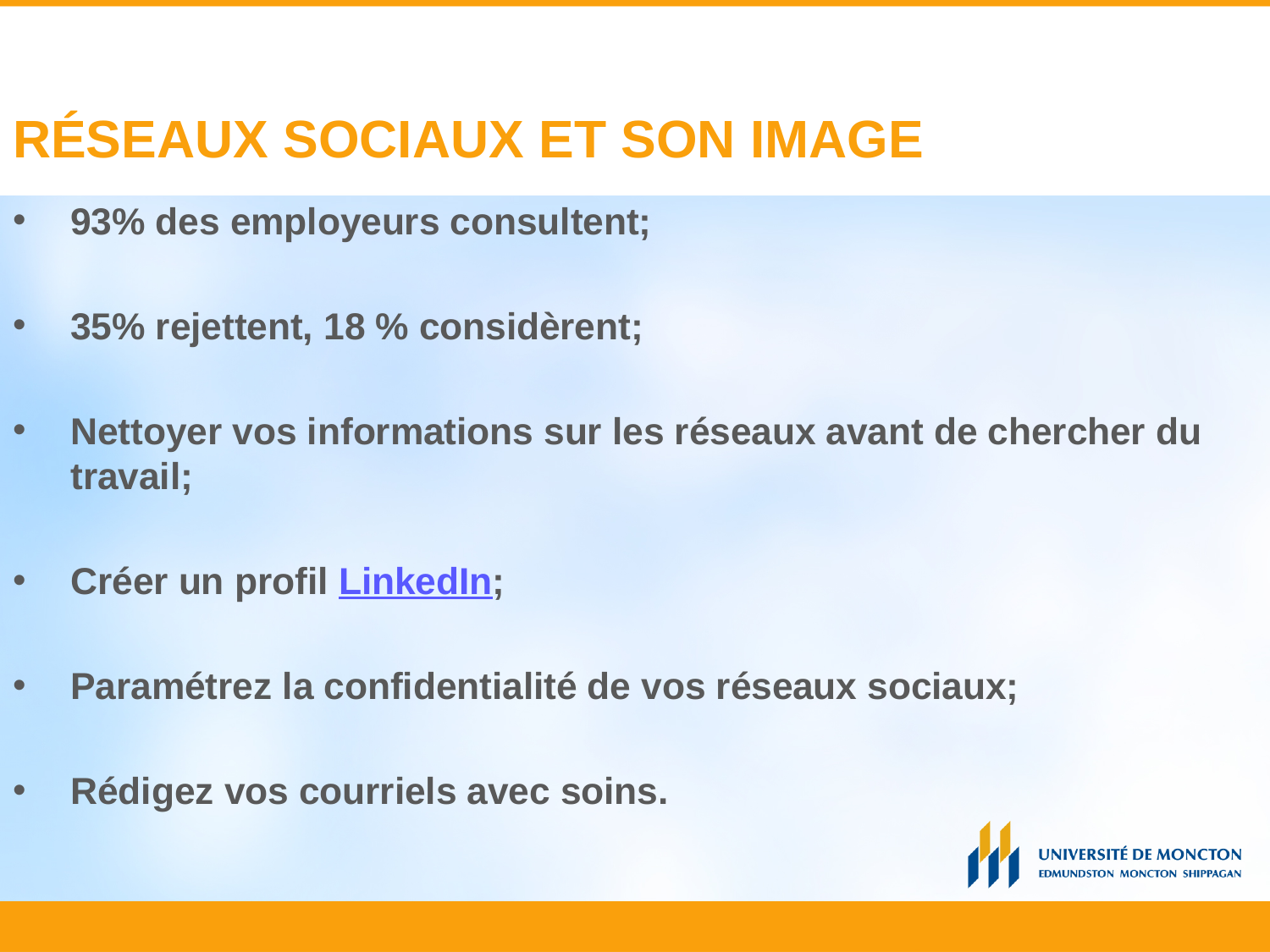

# RÉSEAUX SOCIAUX ET SON IMAGE
93% des employeurs consultent;

35% rejettent, 18 % considèrent;

Nettoyer vos informations sur les réseaux avant de chercher du travail;

Créer un profil LinkedIn;

Paramétrez la confidentialité de vos réseaux sociaux;

Rédigez vos courriels avec soins.